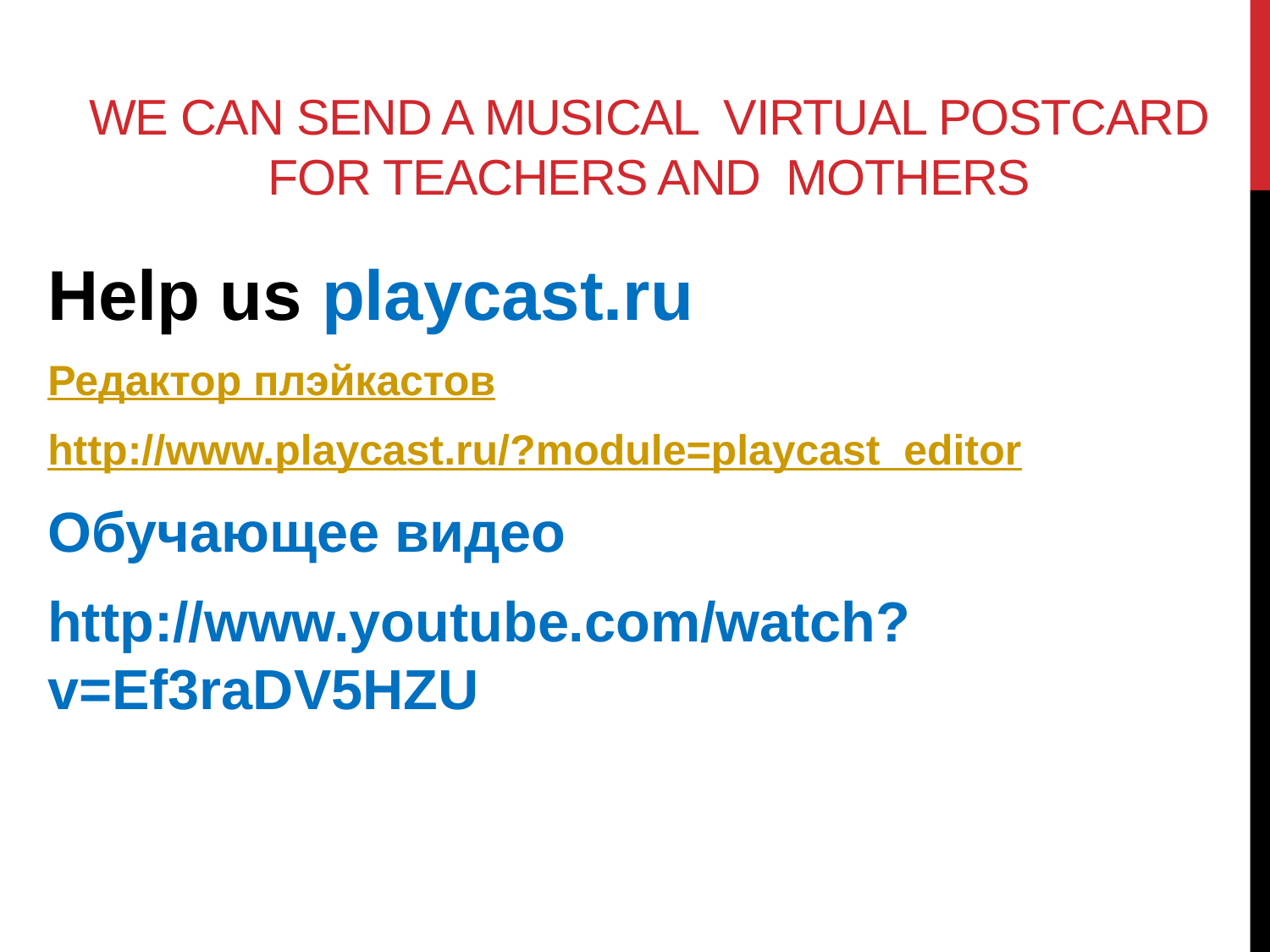

# We can send a musical  virtual postcard for teachers and  mothers
Help us playcast.ru
Редактор плэйкастов
http://www.playcast.ru/?module=playcast_editor
Обучающее видео
http://www.youtube.com/watch?v=Ef3raDV5HZU